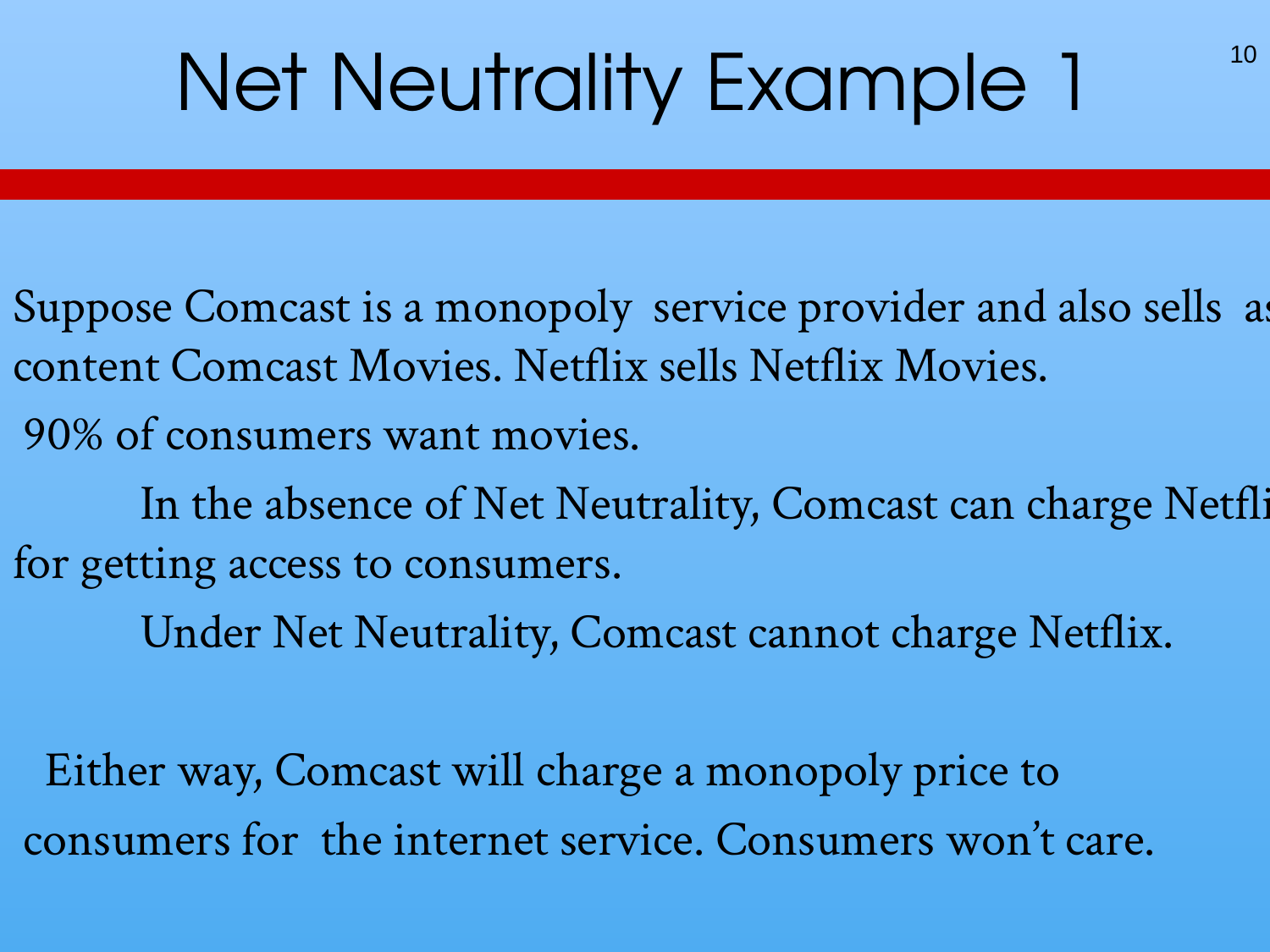

# Net Neutrality Example 1
10

Suppose Comcast is a monopoly  service provider and also sells  as content Comcast Movies. Netflix sells Netflix Movies.
 90% of consumers want movies.
	In the absence of Net Neutrality, Comcast can charge Netflix for getting access to consumers.
	Under Net Neutrality, Comcast cannot charge Netflix.

   Either way, Comcast will charge a monopoly price to
 consumers for  the internet service. Consumers won’t care.